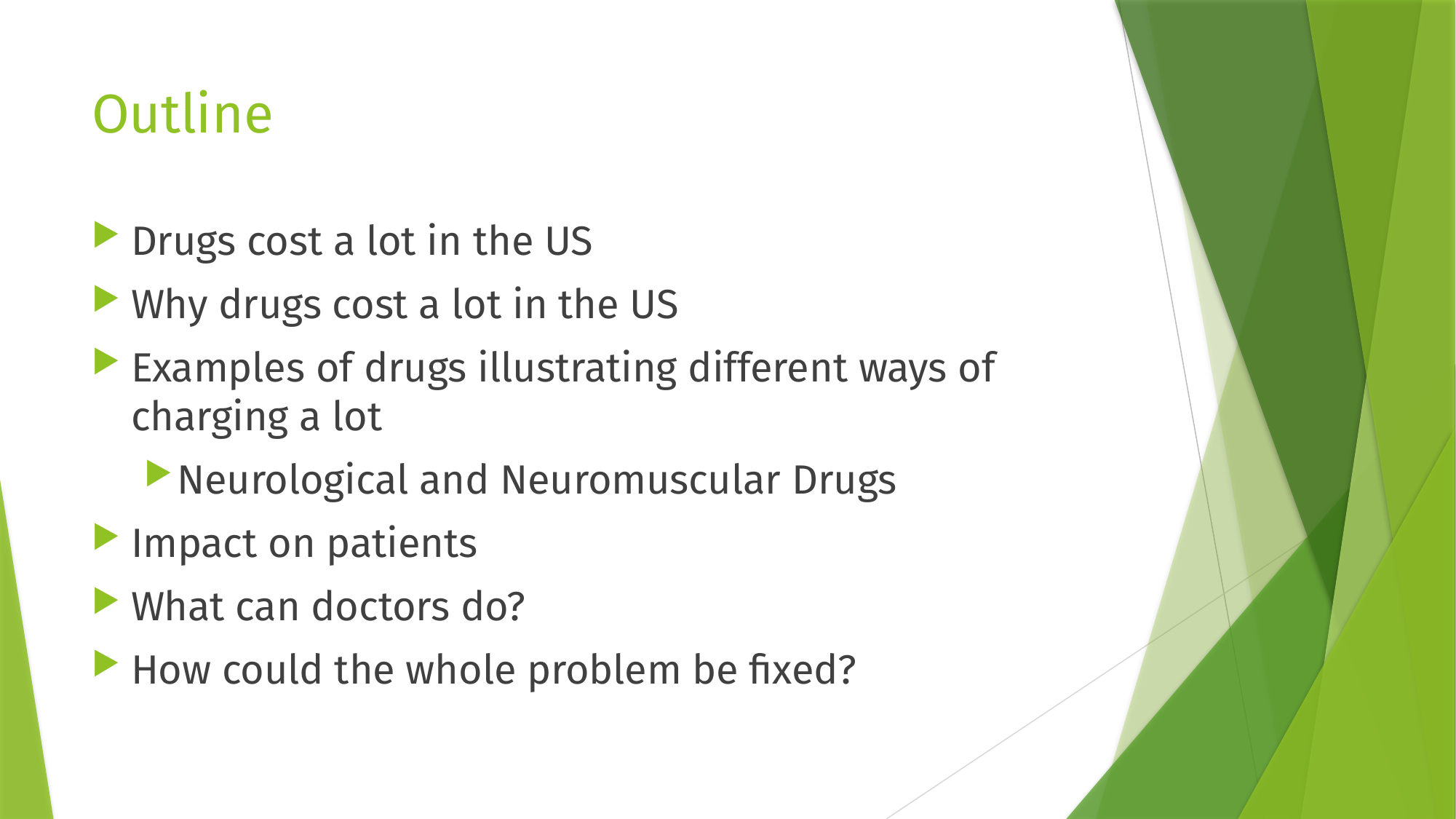

# Outline
Drugs cost a lot in the US
Why drugs cost a lot in the US
Examples of drugs illustrating different ways of charging a lot
Neurological and Neuromuscular Drugs
Impact on patients
What can doctors do?
How could the whole problem be fixed?